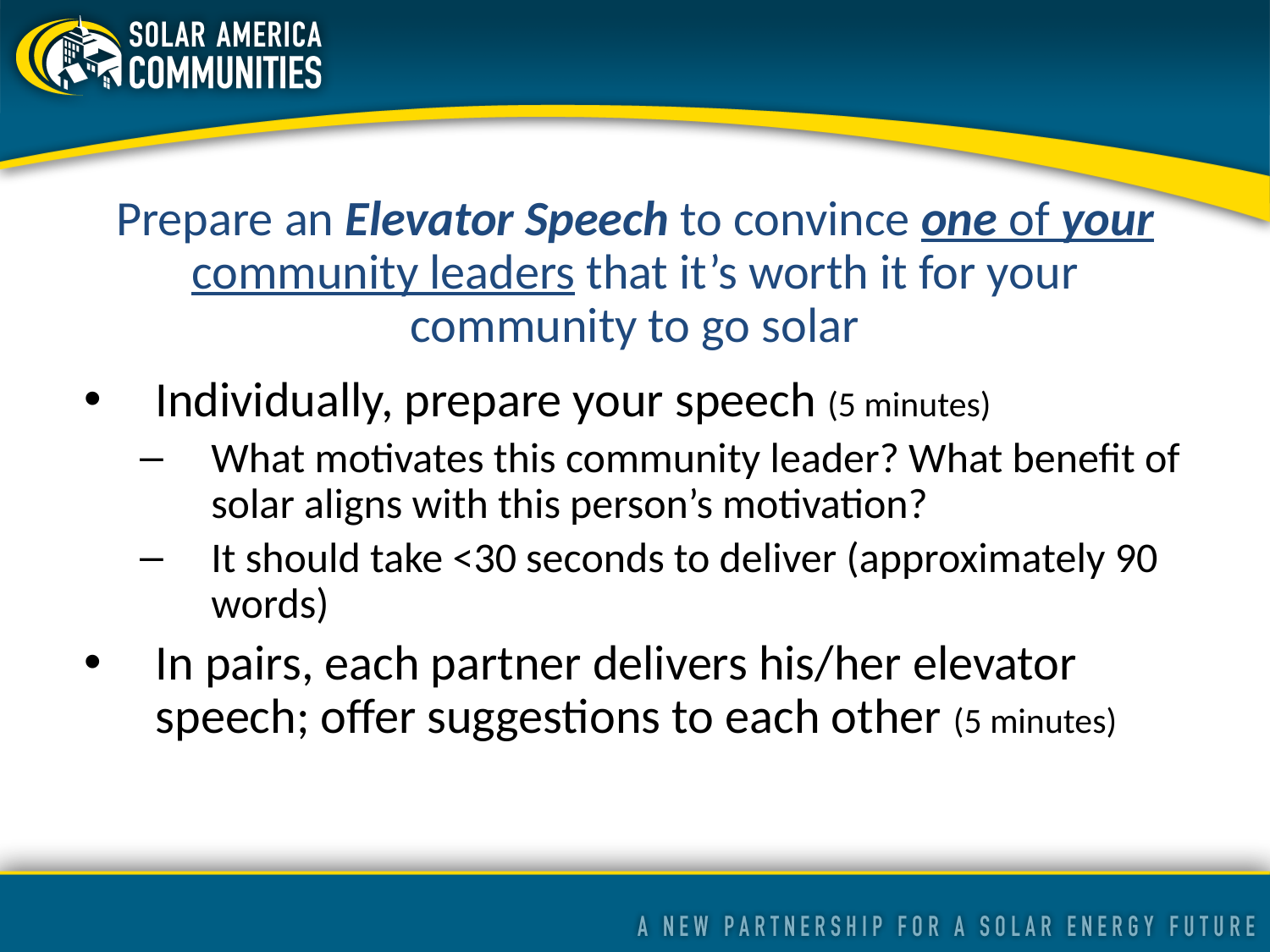

Individually, prepare your speech (5 minutes)
What motivates this community leader? What benefit of solar aligns with this person’s motivation?
It should take <30 seconds to deliver (approximately 90 words)
In pairs, each partner delivers his/her elevator speech; offer suggestions to each other (5 minutes)
Prepare an Elevator Speech to convince one of your community leaders that it’s worth it for your community to go solar